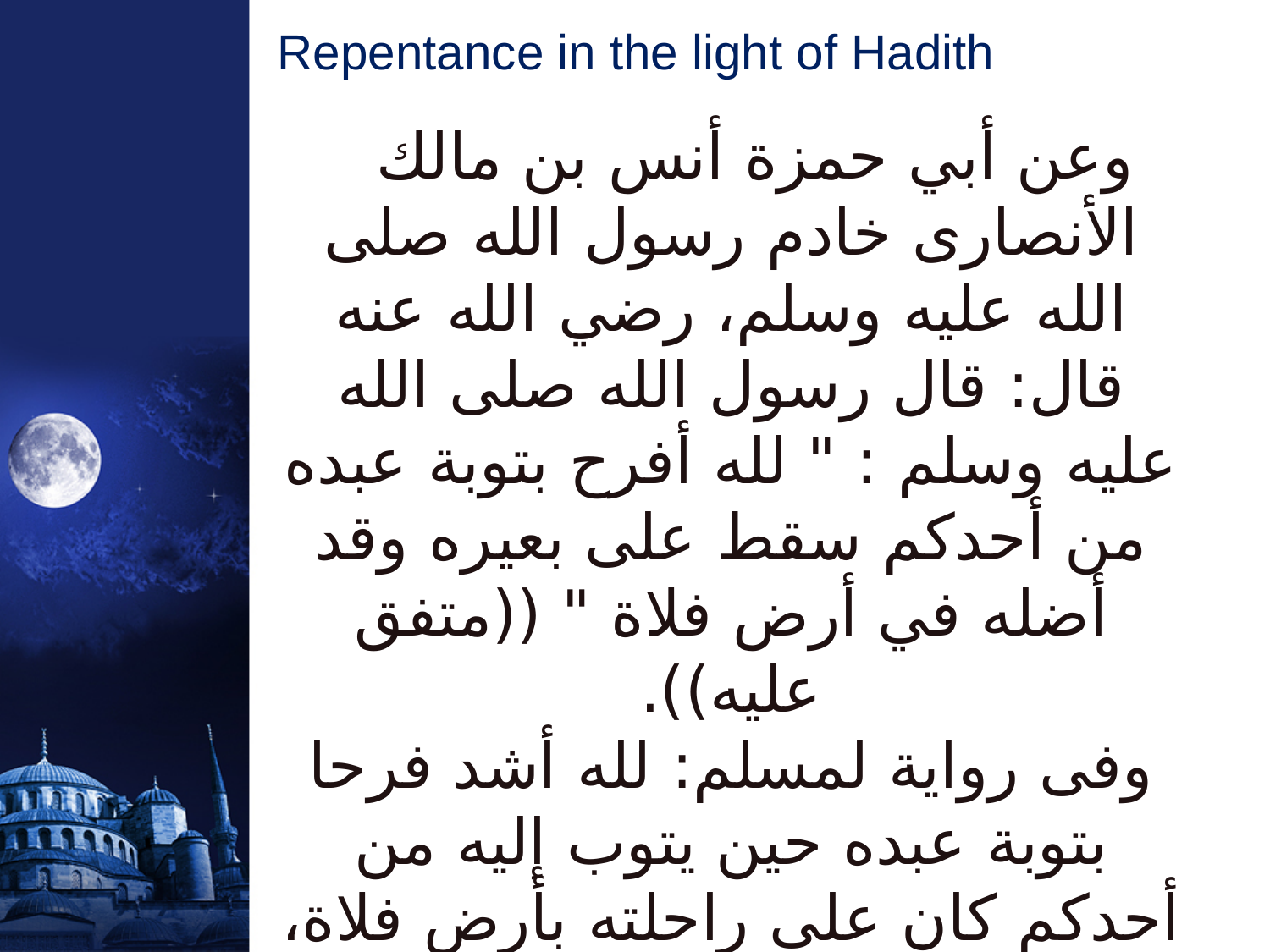

# Repentance in the light of Hadith
وعن أبي حمزة أنس بن مالك الأنصارى خادم رسول الله صلى الله عليه وسلم، رضي الله عنه قال‏:‏ قال رسول الله صلى الله عليه وسلم ‏:‏ ‏"‏ لله أفرح بتوبة عبده من أحدكم سقط على بعيره وقد أضله في أرض فلاة ‏"‏ ‏(‏‏(‏متفق عليه‏)‏‏)‏‏.‏
وفى رواية لمسلم‏:‏ لله أشد فرحا بتوبة عبده حين يتوب إليه من أحدكم كان على راحلته بأرض فلاة، فانفلتت منه وعليها طعامه وشرابه فأيس منها، فأتى شجرة فاضطجع في ظلها، وقد أيس من راحلته، فبينما هو كذلك إذا هو بها، قائمة عنده ، فأخذ بخطامها ثم قال من شدة الفرح‏:‏ اللهم أنت عبدي وأنا ربك، أخطأ من شدة الفرح‏"‏‏.‏